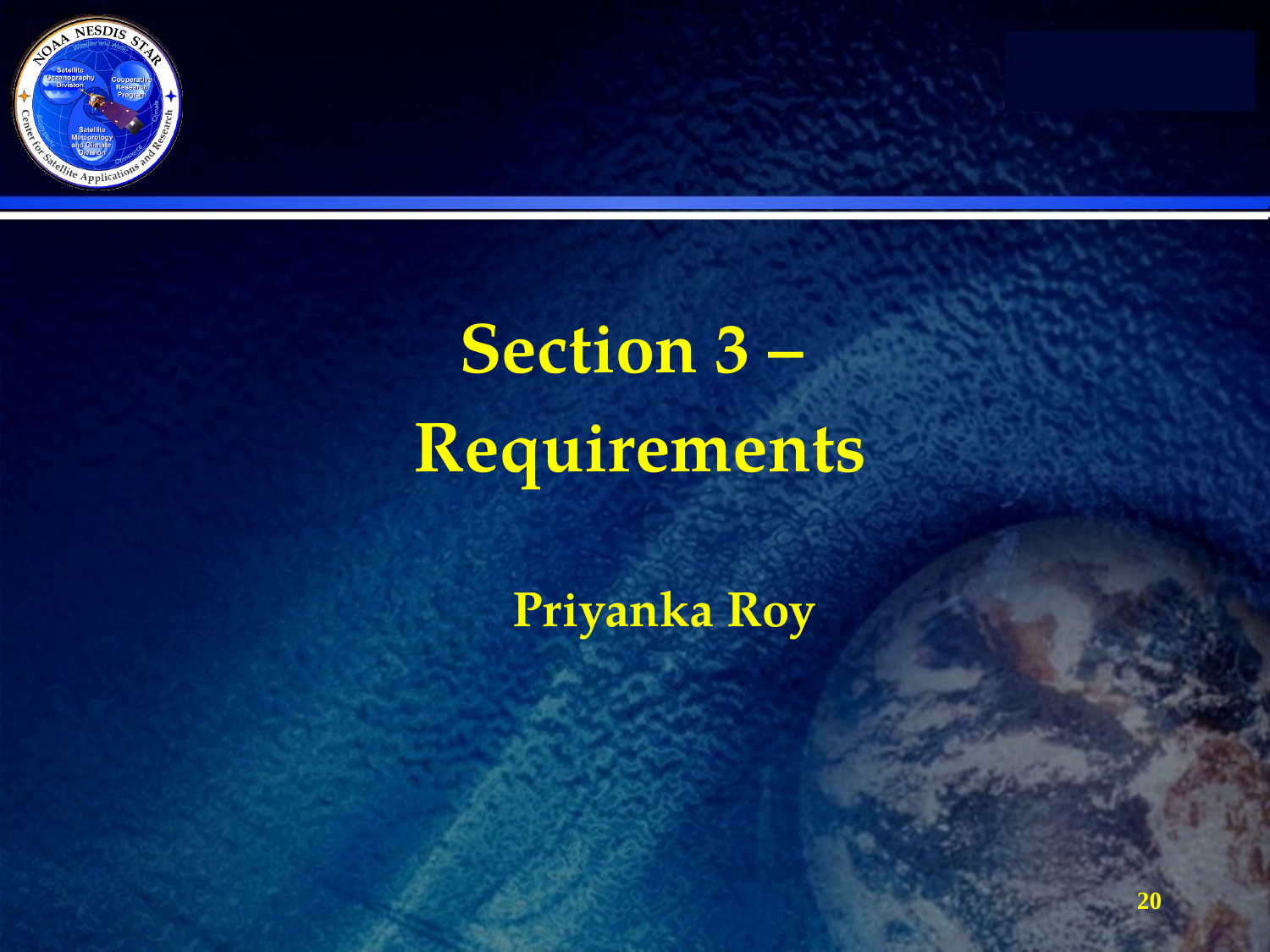

Section 3 –
Requirements
Priyanka Roy
20